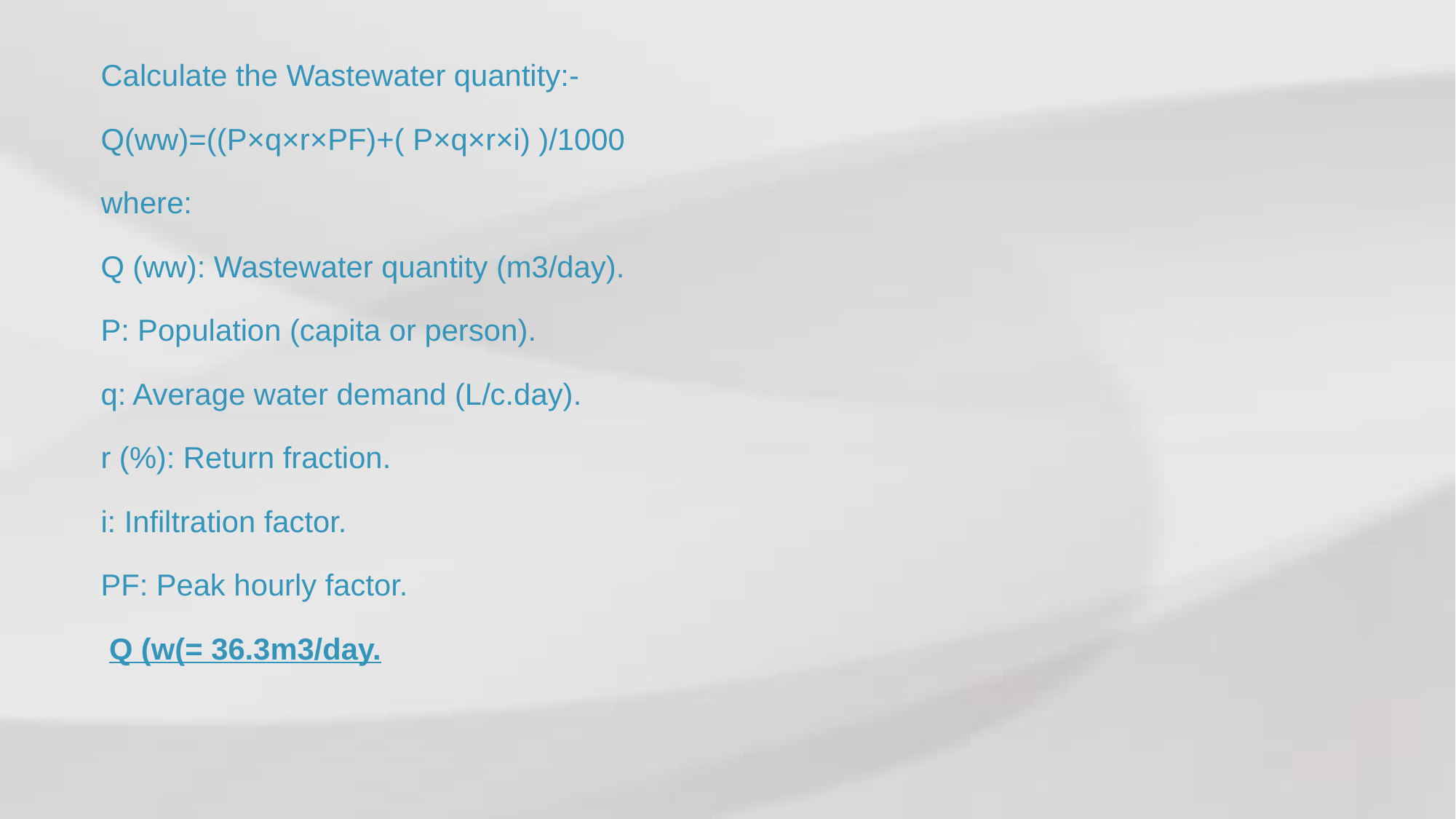

Calculate the Wastewater quantity:-
Q(ww)=((P×q×r×PF)+( P×q×r×i) )/1000
where:
Q (ww): Wastewater quantity (m3/day).
P: Population (capita or person).
q: Average water demand (L/c.day).
r (%): Return fraction.
i: Infiltration factor.
PF: Peak hourly factor.
 Q (w(= 36.3m3/day.